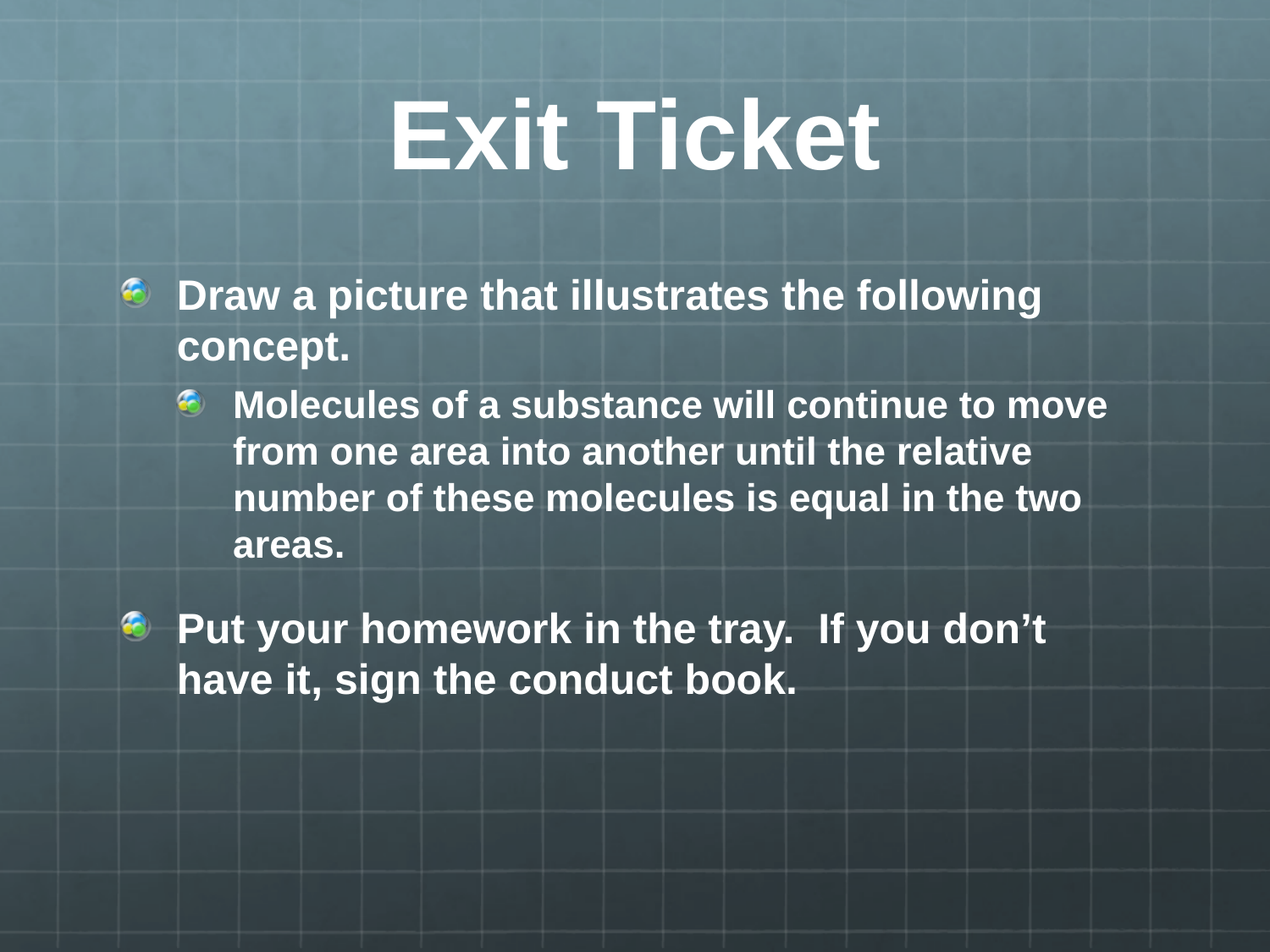

# Exit Ticket
Draw a picture that illustrates the following concept.
Molecules of a substance will continue to move from one area into another until the relative number of these molecules is equal in the two areas.
Put your homework in the tray.  If you don’t have it, sign the conduct book.